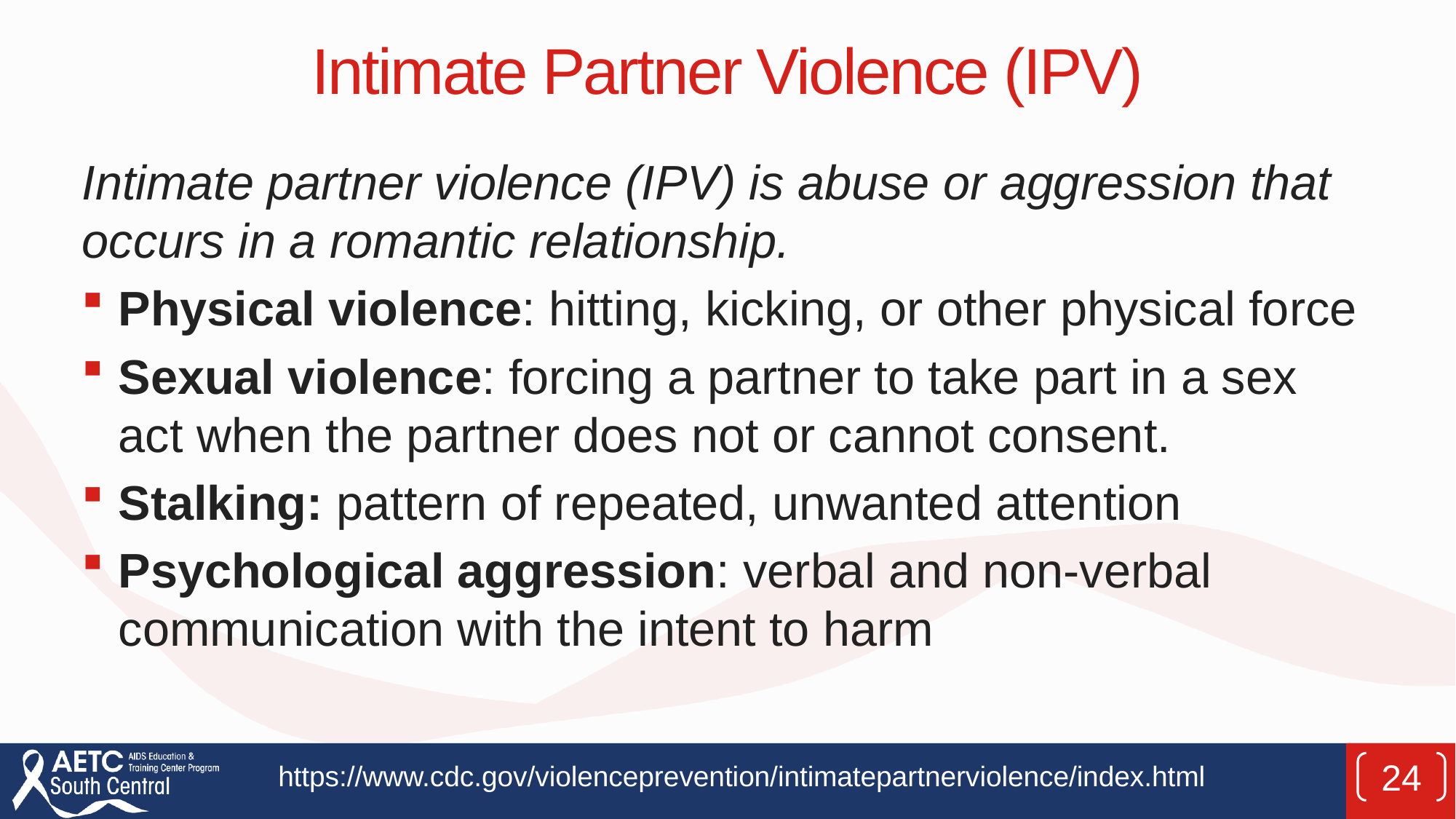

# Intimate Partner Violence (IPV)
Intimate partner violence (IPV) is abuse or aggression that occurs in a romantic relationship.
Physical violence: hitting, kicking, or other physical force
Sexual violence: forcing a partner to take part in a sex act when the partner does not or cannot consent.
Stalking: pattern of repeated, unwanted attention
Psychological aggression: verbal and non-verbal communication with the intent to harm

https://www.cdc.gov/violenceprevention/intimatepartnerviolence/index.html
24